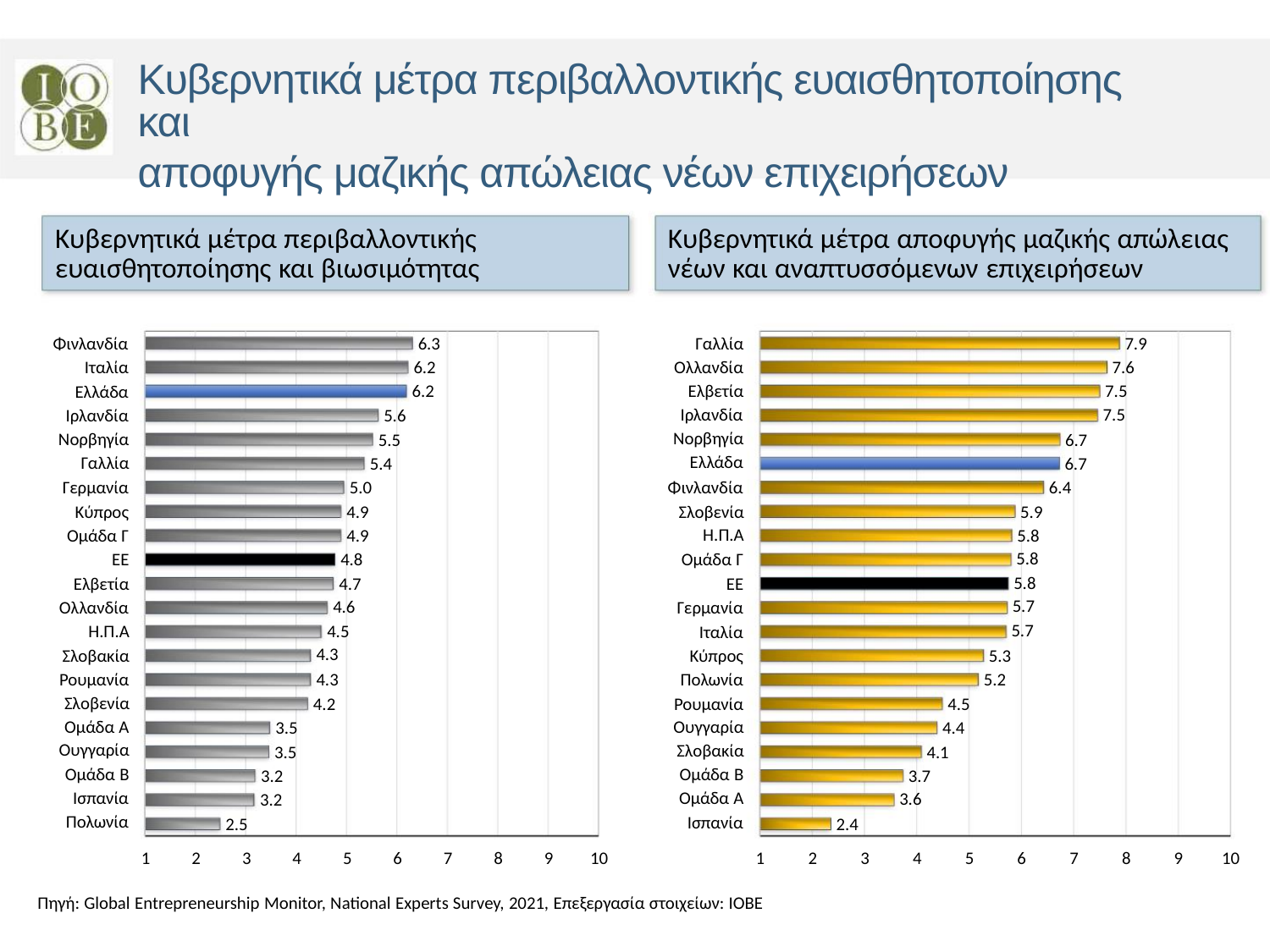

Κυβερνητικά μέτρα περιβαλλοντικής ευαισθητοποίησης και
αποφυγής μαζικής απώλειας νέων επιχειρήσεων
Κυβερνητικά μέτρα περιβαλλοντικής
ευαισθητοποίησης και βιωσιμότητας
Κυβερνητικά μέτρα αποφυγής μαζικής απώλειας
νέων και αναπτυσσόμενων επιχειρήσεων
Γαλλία
Ολλανδία
Ελβετία
Ιρλανδία
Νορβηγία
Ελλάδα
7.9
7.6
7.5
7.5
Φινλανδία
Ιταλία
6.3
6.2
6.2
Ελλάδα
Ιρλανδία
Νορβηγία
Γαλλία
5.6
5.5
6.7
6.7
5.4
5.0
Γερμανία
Κύπρος
Φινλανδία
Σλοβενία
Η.Π.Α
6.4
4.9
4.9
5.9
5.8
5.8
5.8
5.7
5.7
Ομάδα Γ
EE
4.8
4.7
4.6
4.5
4.3
Ομάδα Γ
EE
Ελβετία
Ολλανδία
Η.Π.Α
Γερμανία
Ιταλία
Κύπρος
5.3
5.2
Σλοβακία
Ρουμανία
Σλοβενία
Ομάδα Α
Ουγγαρία
Ομάδα Β
Ισπανία
Πολωνία
4.3
4.2
Πολωνία
Ρουμανία
Ουγγαρία
Σλοβακία
Ομάδα Β
Ομάδα Α
Ισπανία
4.5
4.4
3.5
3.5
4.1
3.7
3.6
3.2
3.2
2.5
2.4
1
2
3
4
5
6
7
8
9
10
1
2
3
4
5
6
7
8
9
10
Πηγή: Global Entrepreneurship Monitor, National Experts Survey, 2021, Επεξεργασία στοιχείων: ΙΟΒΕ